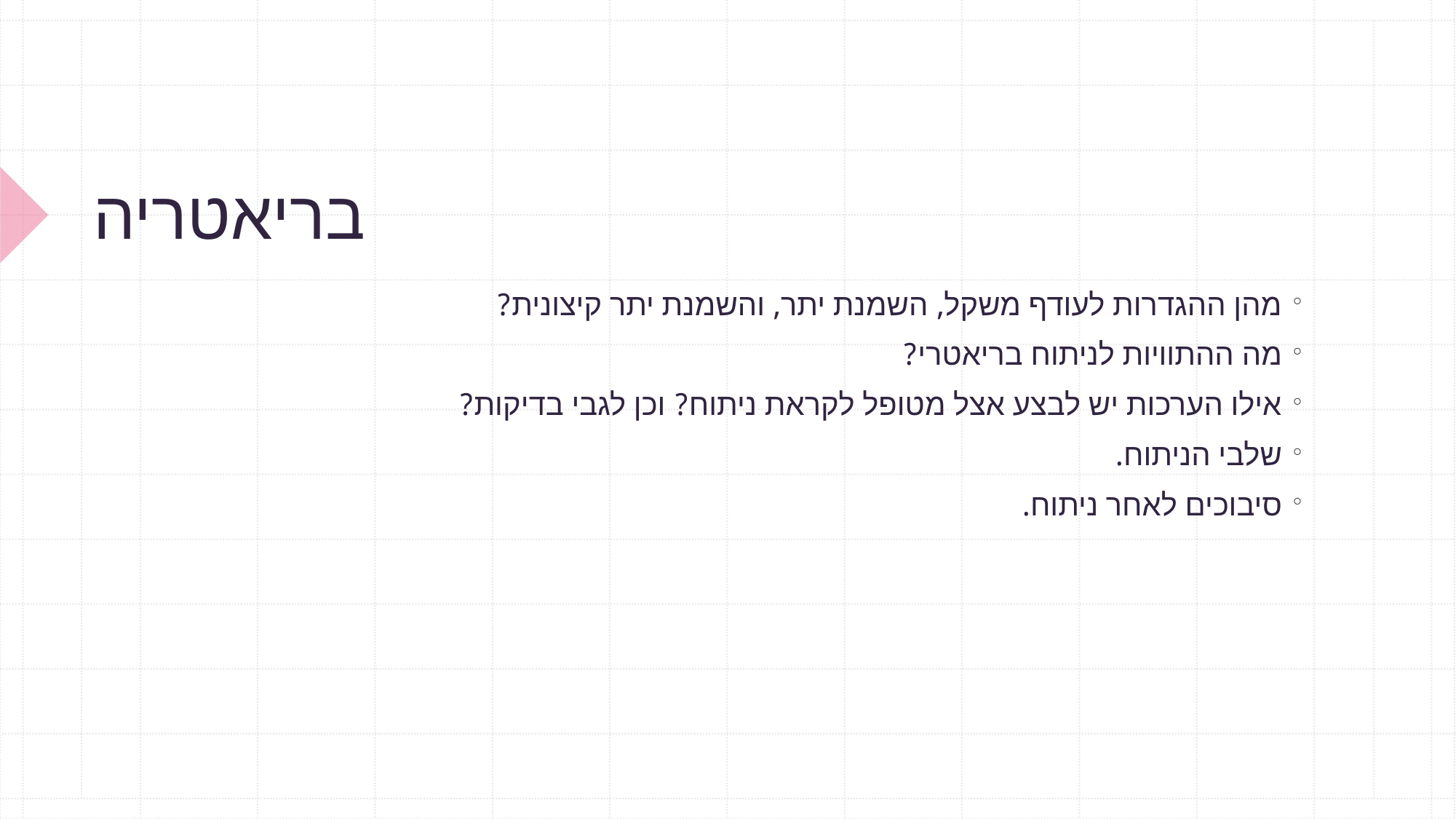

# בריאטריה
מהן ההגדרות לעודף משקל, השמנת יתר, והשמנת יתר קיצונית?
מה ההתוויות לניתוח בריאטרי?
אילו הערכות יש לבצע אצל מטופל לקראת ניתוח? וכן לגבי בדיקות?
שלבי הניתוח.
סיבוכים לאחר ניתוח.